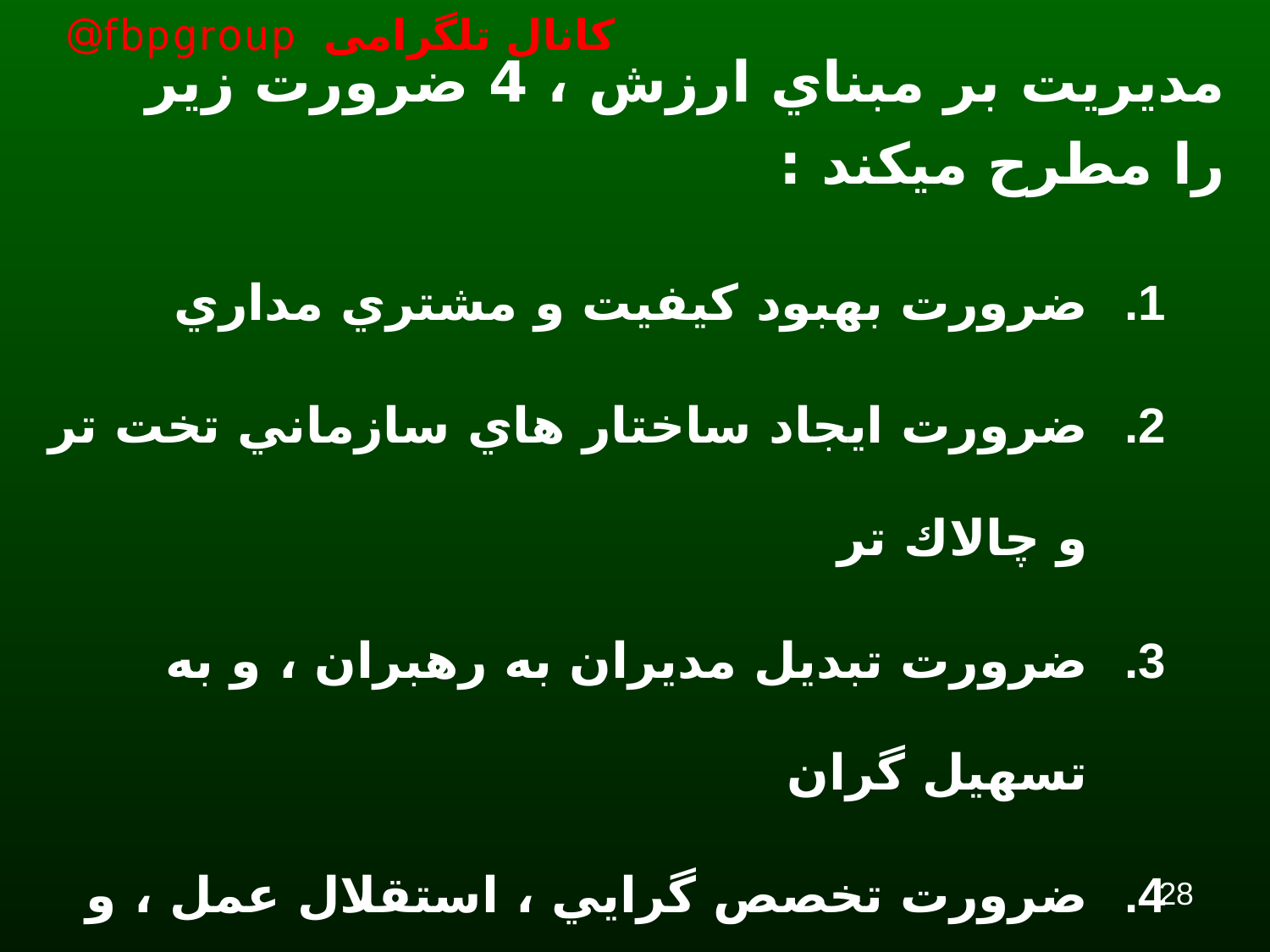

# مديريت بر مبناي ارزش ، 4 ضرورت زير را مطرح ميكند :
ضرورت بهبود كيفيت و مشتري مداري
ضرورت ايجاد ساختار هاي سازماني تخت تر و چالاك تر
ضرورت تبديل مديران به رهبران ، و به تسهيل گران
ضرورت تخصص گرايي ، استقلال عمل ، و پاسخگويي در ميان كاركنان .
28